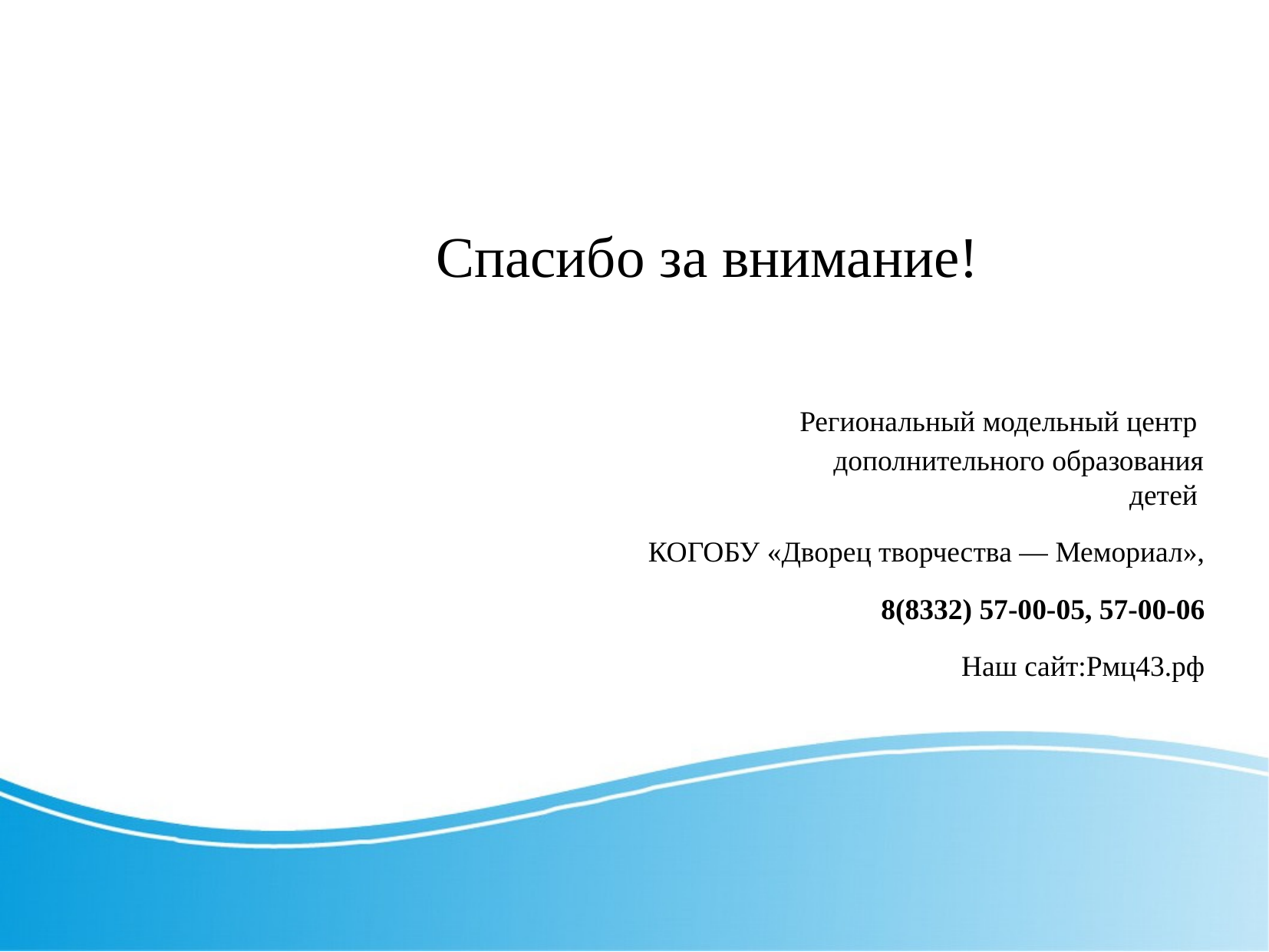

Спасибо за внимание!

                                                         Региональный модельный центр                                                                                                   дополнительного образования детей
                                                                                КОГОБУ «Дворец творчества — Мемориал»,
                                                                                                               8(8332) 57-00-05, 57-00-06
                                                                                                                          Наш сайт:Рмц43.рф